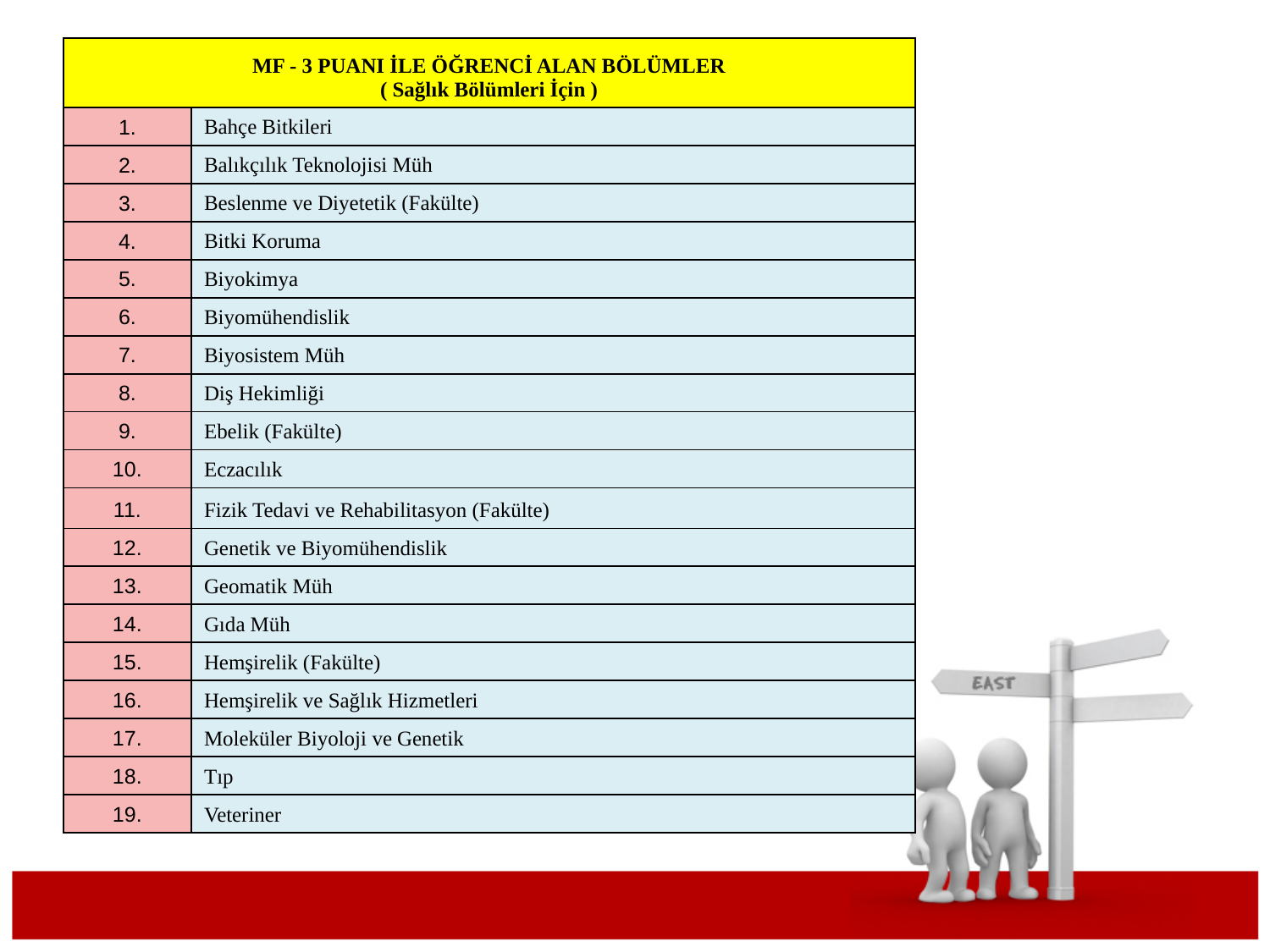

| MF - 3 PUANI İLE ÖĞRENCİ ALAN BÖLÜMLER ( Sağlık Bölümleri İçin ) |  |
| --- | --- |
| 1. | Bahçe Bitkileri |
| 2. | Balıkçılık Teknolojisi Müh |
| 3. | Beslenme ve Diyetetik (Fakülte) |
| 4. | Bitki Koruma |
| 5. | Biyokimya |
| 6. | Biyomühendislik |
| 7. | Biyosistem Müh |
| 8. | Diş Hekimliği |
| 9. | Ebelik (Fakülte) |
| 10. | Eczacılık |
| 11. | Fizik Tedavi ve Rehabilitasyon (Fakülte) |
| 12. | Genetik ve Biyomühendislik |
| 13. | Geomatik Müh |
| 14. | Gıda Müh |
| 15. | Hemşirelik (Fakülte) |
| 16. | Hemşirelik ve Sağlık Hizmetleri |
| 17. | Moleküler Biyoloji ve Genetik |
| 18. | Tıp |
| 19. | Veteriner |